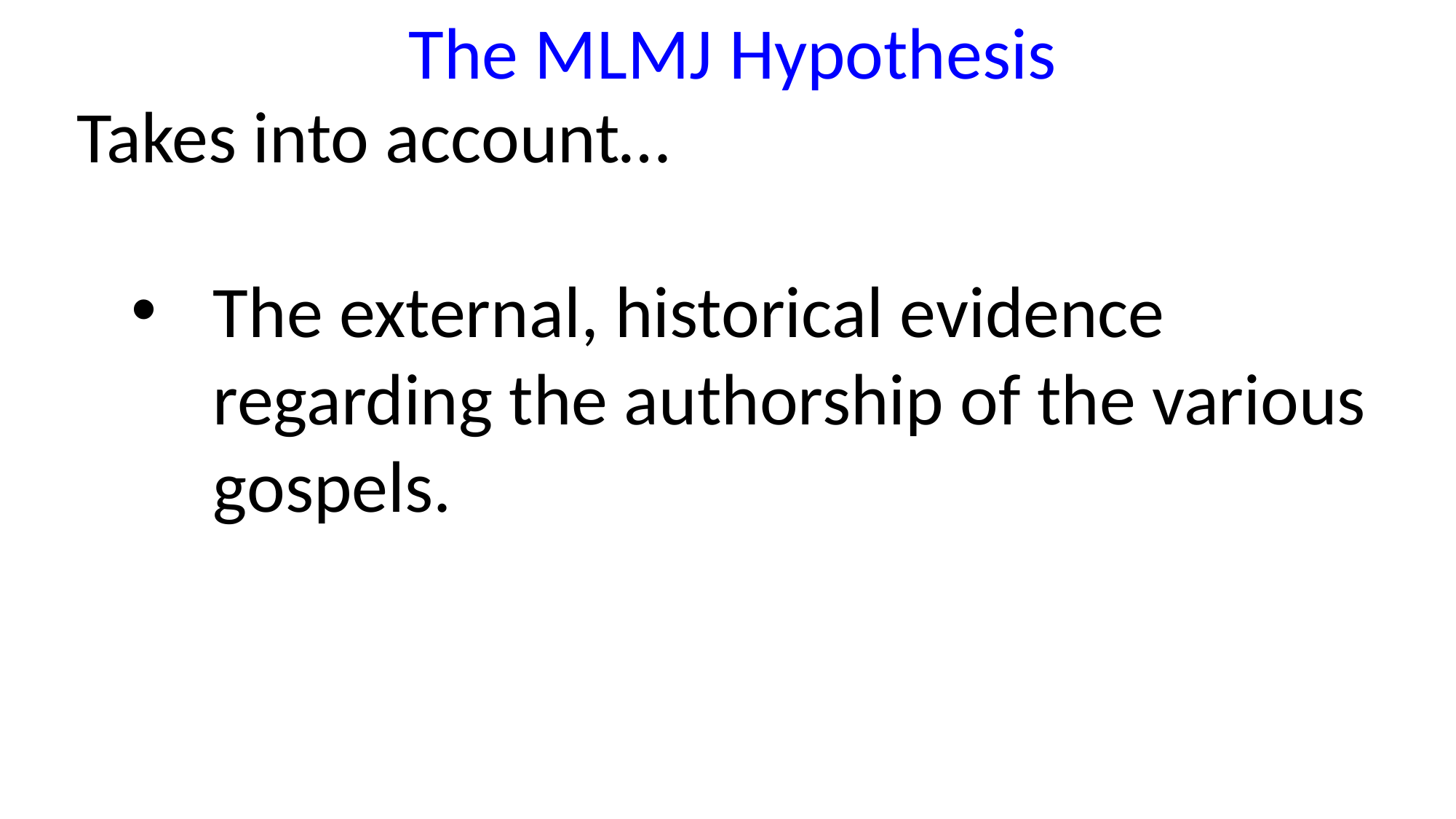

The MLMJ Hypothesis
Takes into account…

The external, historical evidence regarding the authorship of the various gospels.